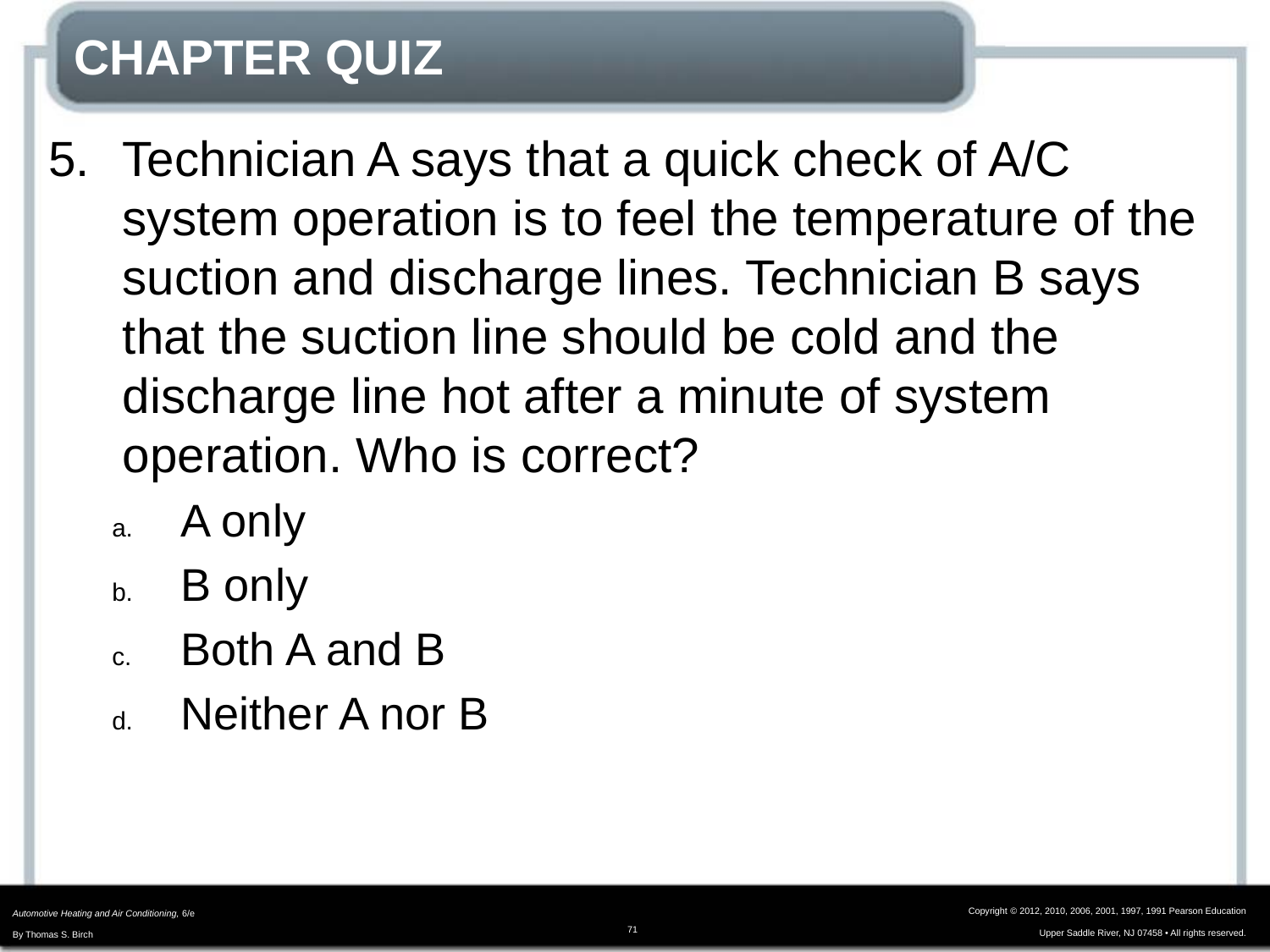

# CHAPTER QUIZ
5.	Technician A says that a quick check of A/C system operation is to feel the temperature of the suction and discharge lines. Technician B says that the suction line should be cold and the discharge line hot after a minute of system operation. Who is correct?
A only
B only
Both A and B
Neither A nor B